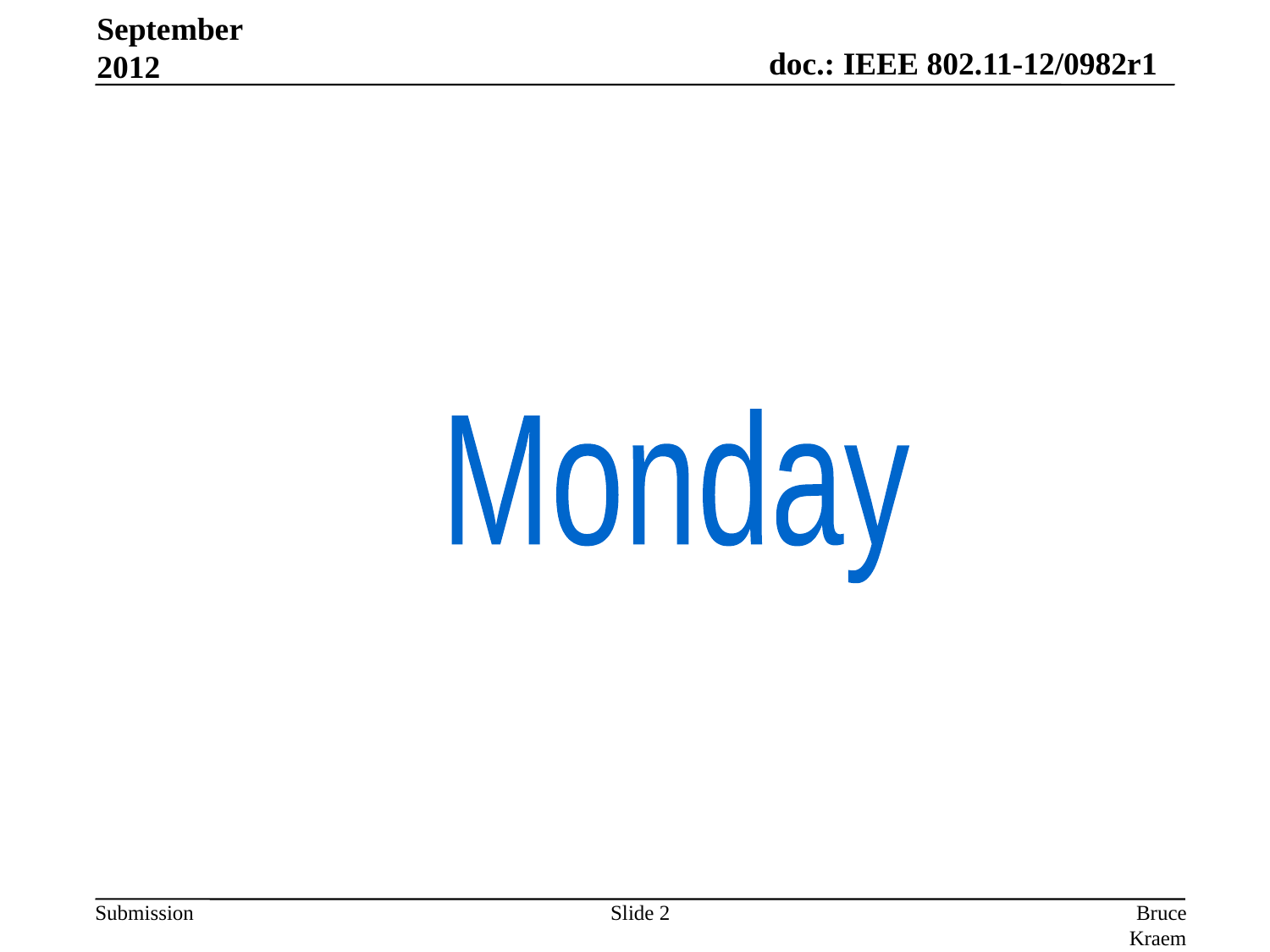

September 2012
Monday
Slide 2
Bruce Kraemer, Marvell